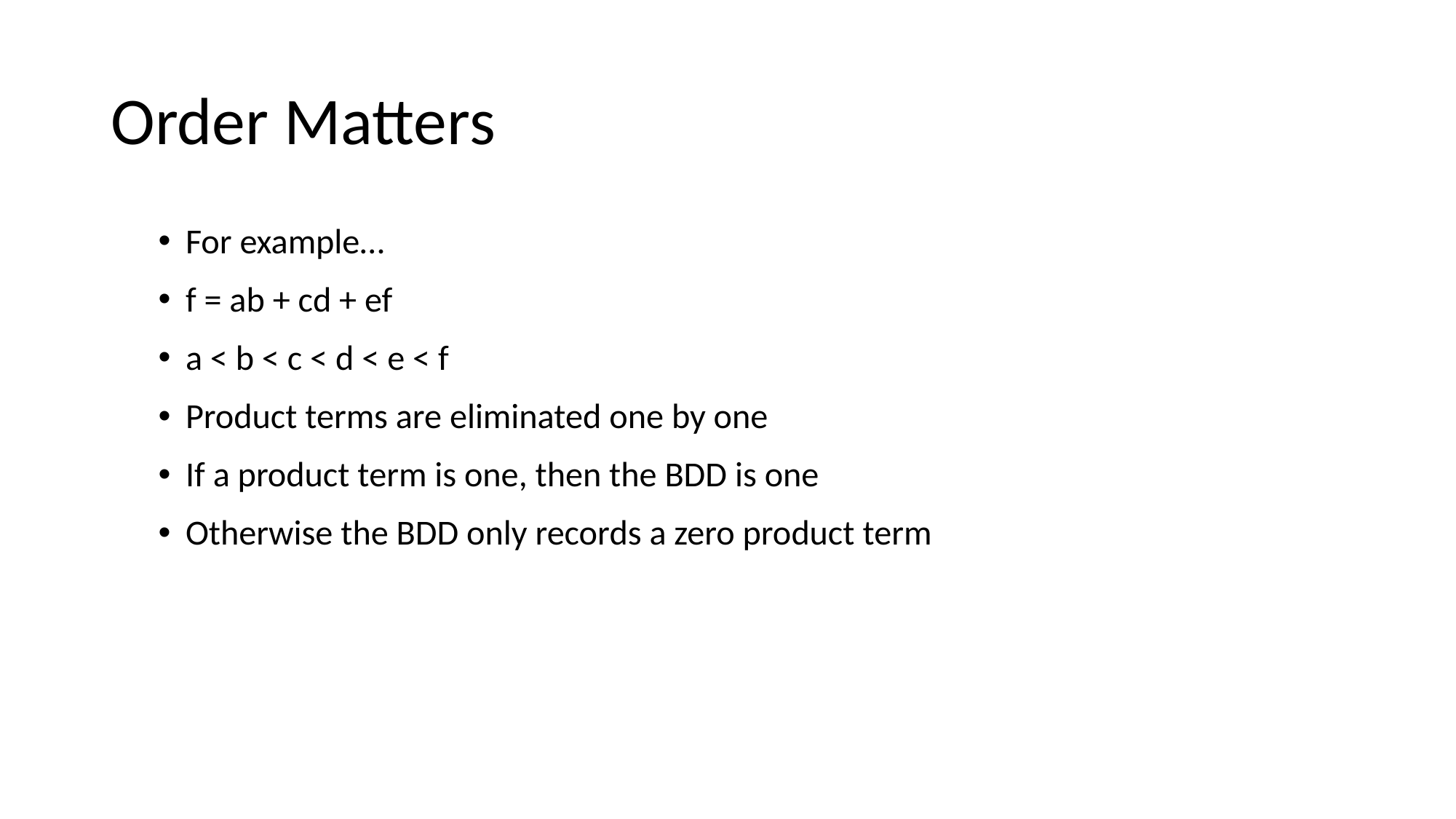

# Order Matters
For example…
f = ab + cd + ef
a < b < c < d < e < f
Product terms are eliminated one by one
If a product term is one, then the BDD is one
Otherwise the BDD only records a zero product term